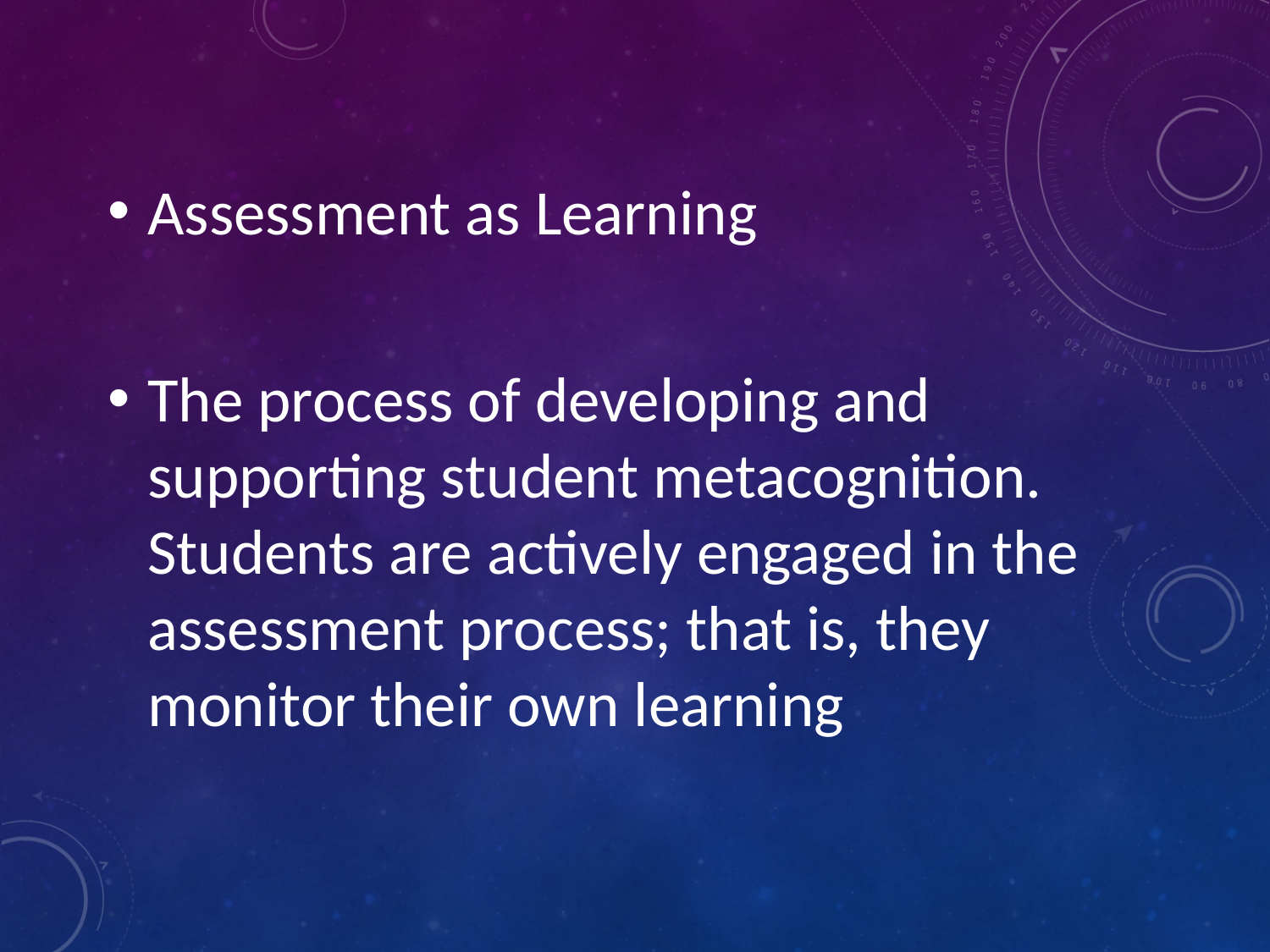

Assessment as Learning

The process of developing and supporting student metacognition. Students are actively engaged in the assessment process; that is, they monitor their own learning